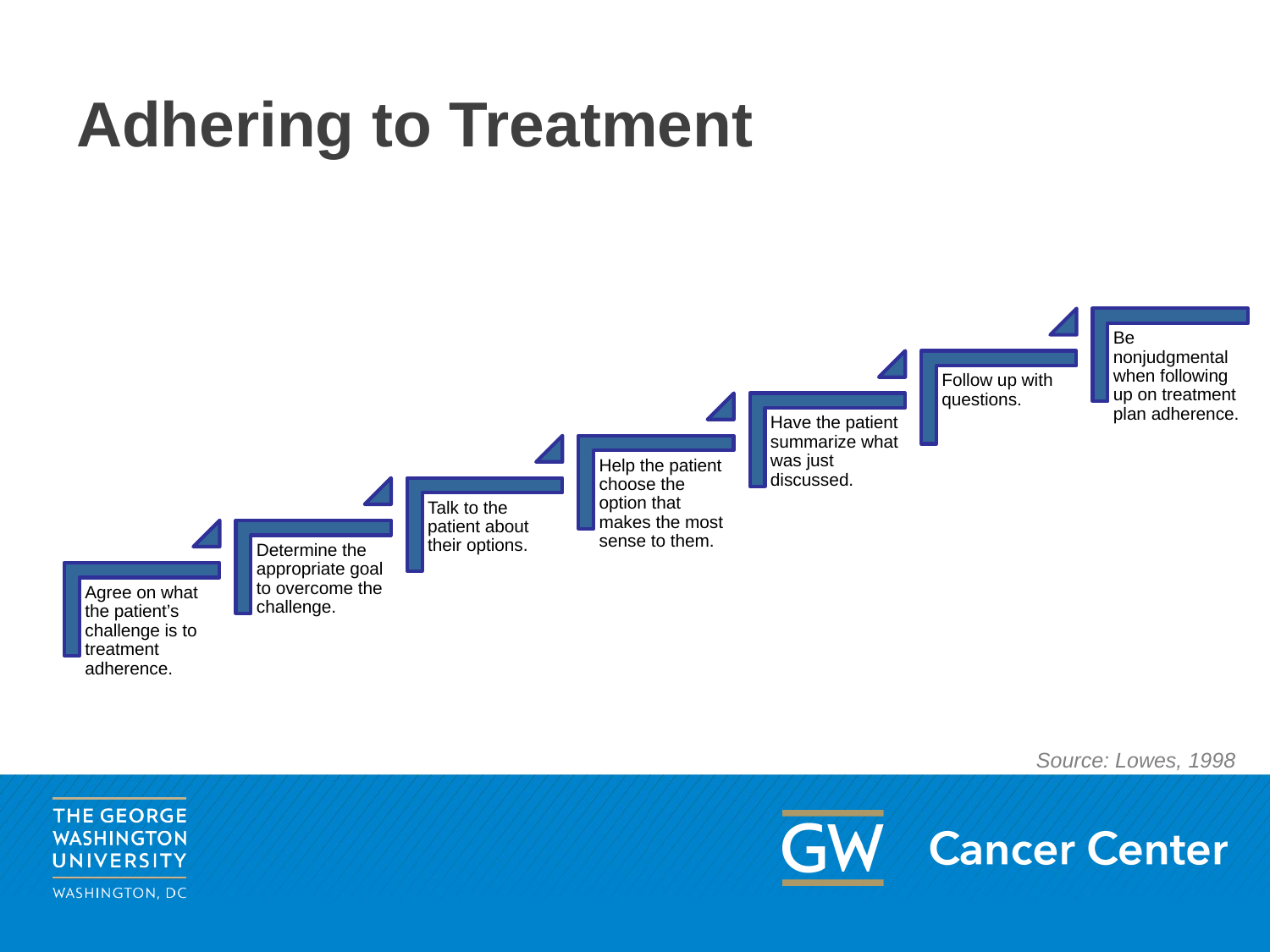

# Adhering to Treatment

Be nonjudgmental when following up on treatment plan adherence.

Follow up with questions.

Have the patient summarize what was just discussed.

Help the patient choose the option that makes the most sense to them.

Talk to the patient about their options.

Determine the appropriate goal to overcome the challenge.

Agree on what the patient’s challenge is to treatment adherence.
Source: Lowes, 1998